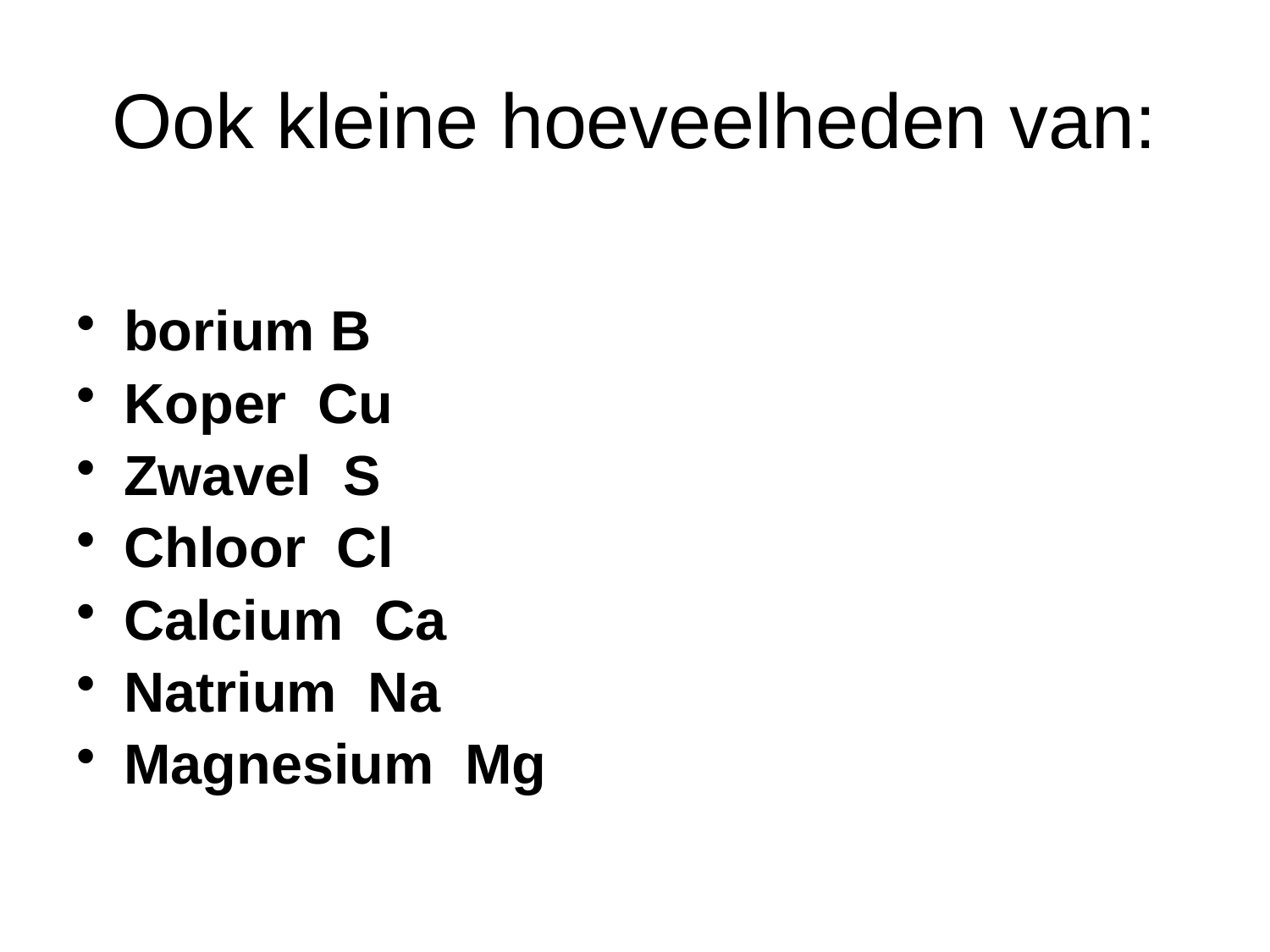

# Ook kleine hoeveelheden van:
borium B
Koper  Cu
Zwavel  S
Chloor  Cl
Calcium  Ca
Natrium  Na
Magnesium  Mg